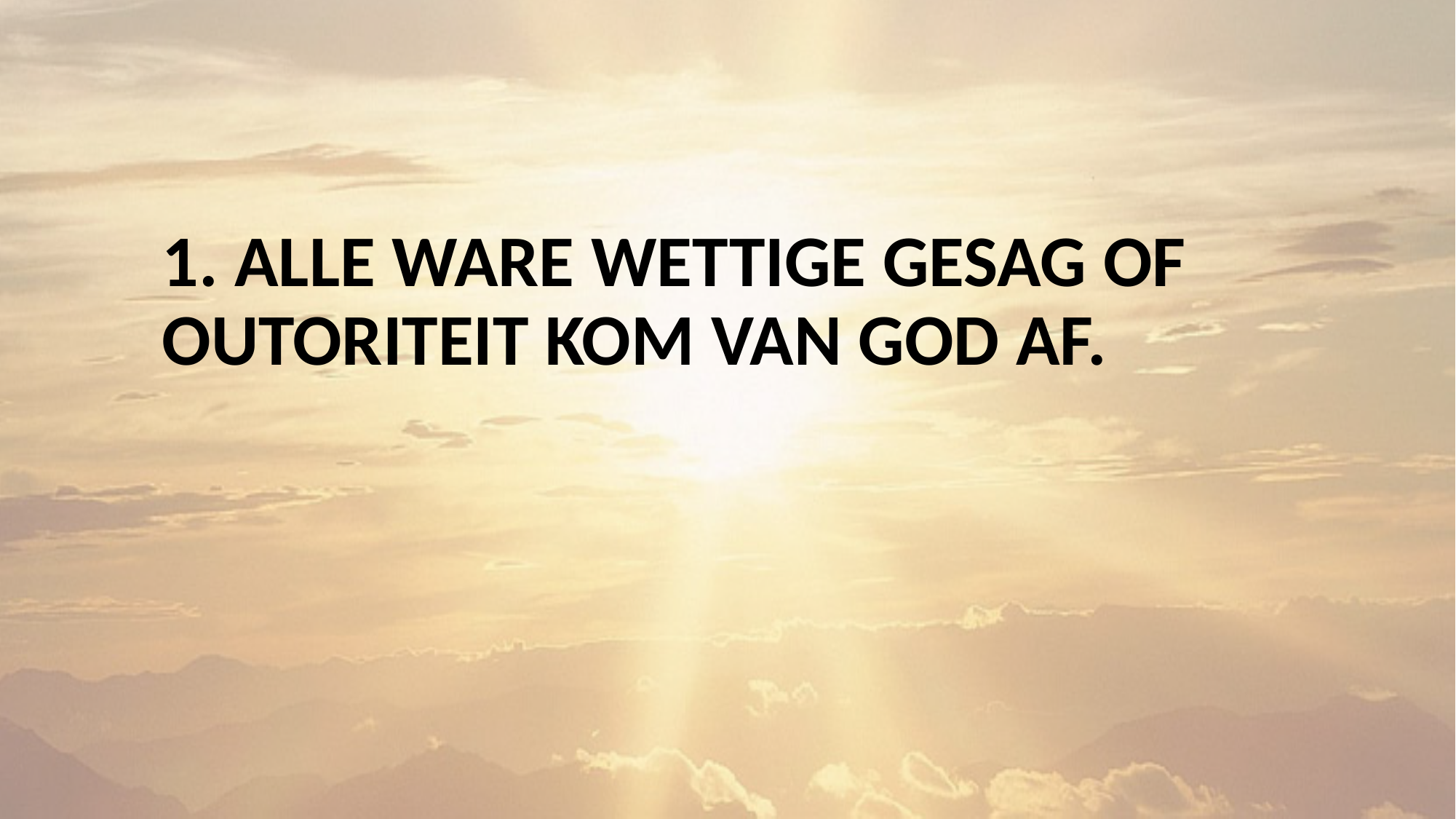

1. ALLE WARE WETTIGE GESAG OF OUTORITEIT KOM VAN GOD AF.